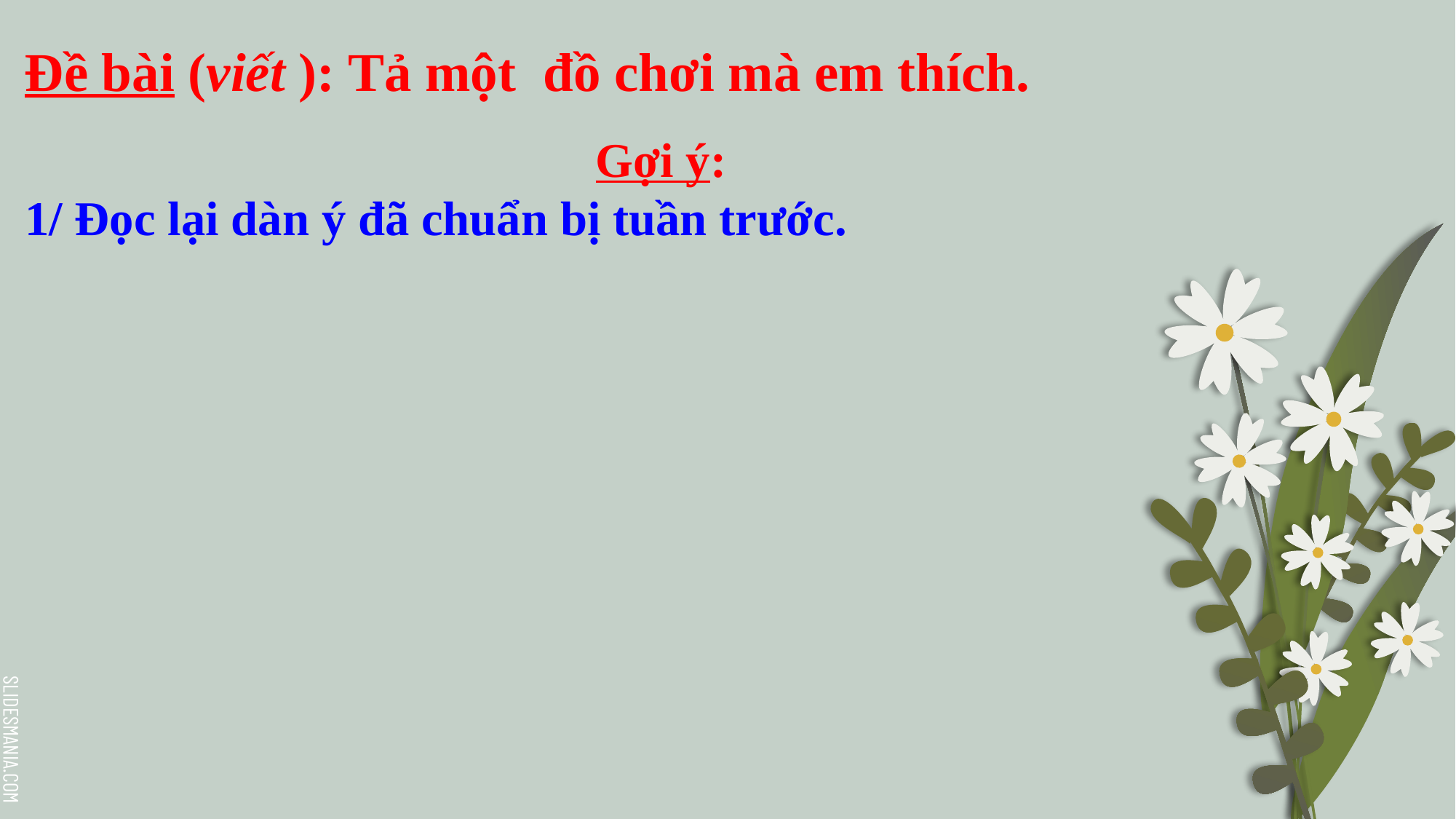

Đề bài (viết ): Tả một  đồ chơi mà em thích.
Gợi ý:
1/ Đọc lại dàn ý đã chuẩn bị tuần trước.